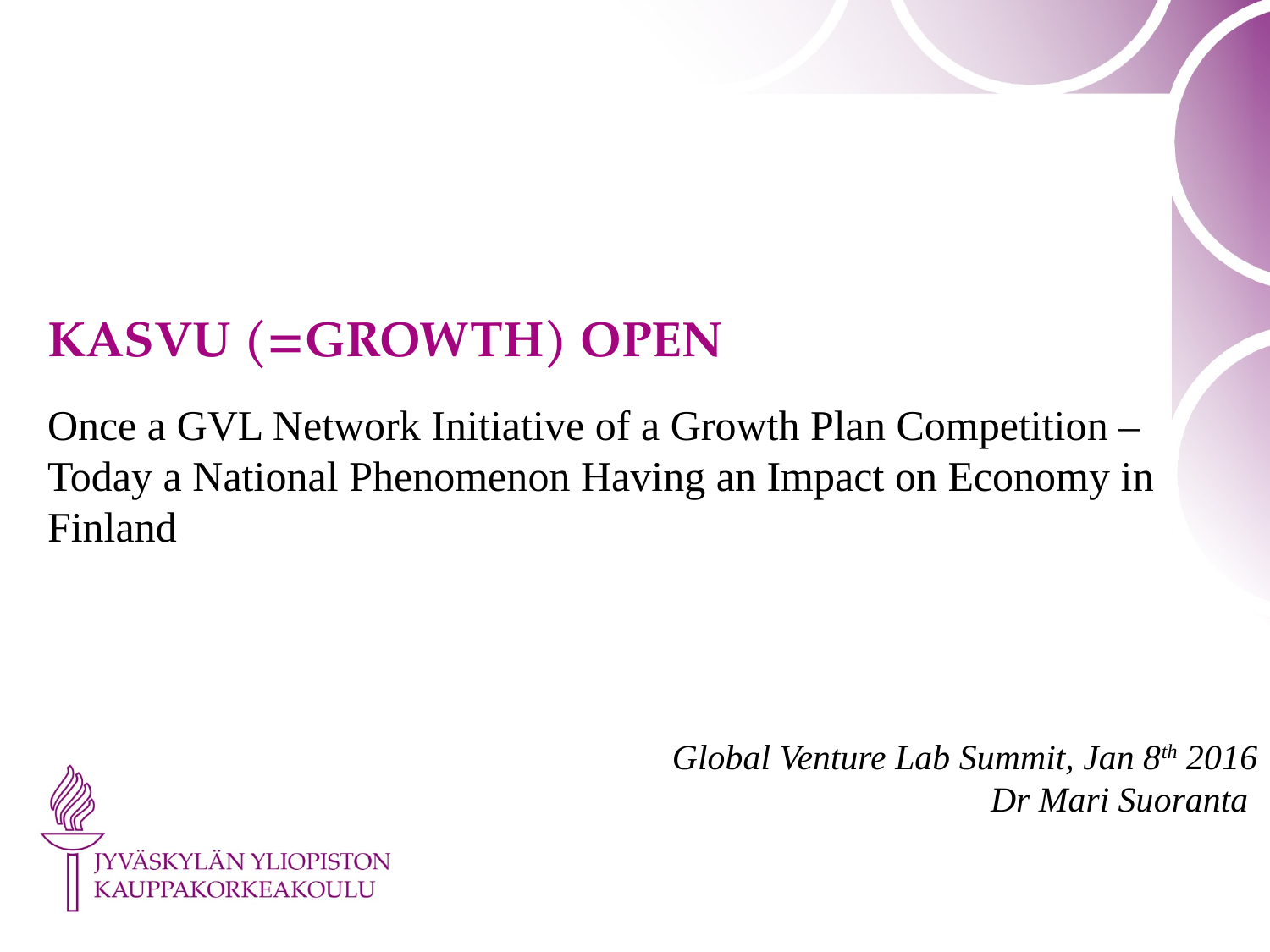

# Kasvu (=growth) open
Once a GVL Network Initiative of a Growth Plan Competition –
Today a National Phenomenon Having an Impact on Economy in Finland
Global Venture Lab Summit, Jan 8th 2016
Dr Mari Suoranta